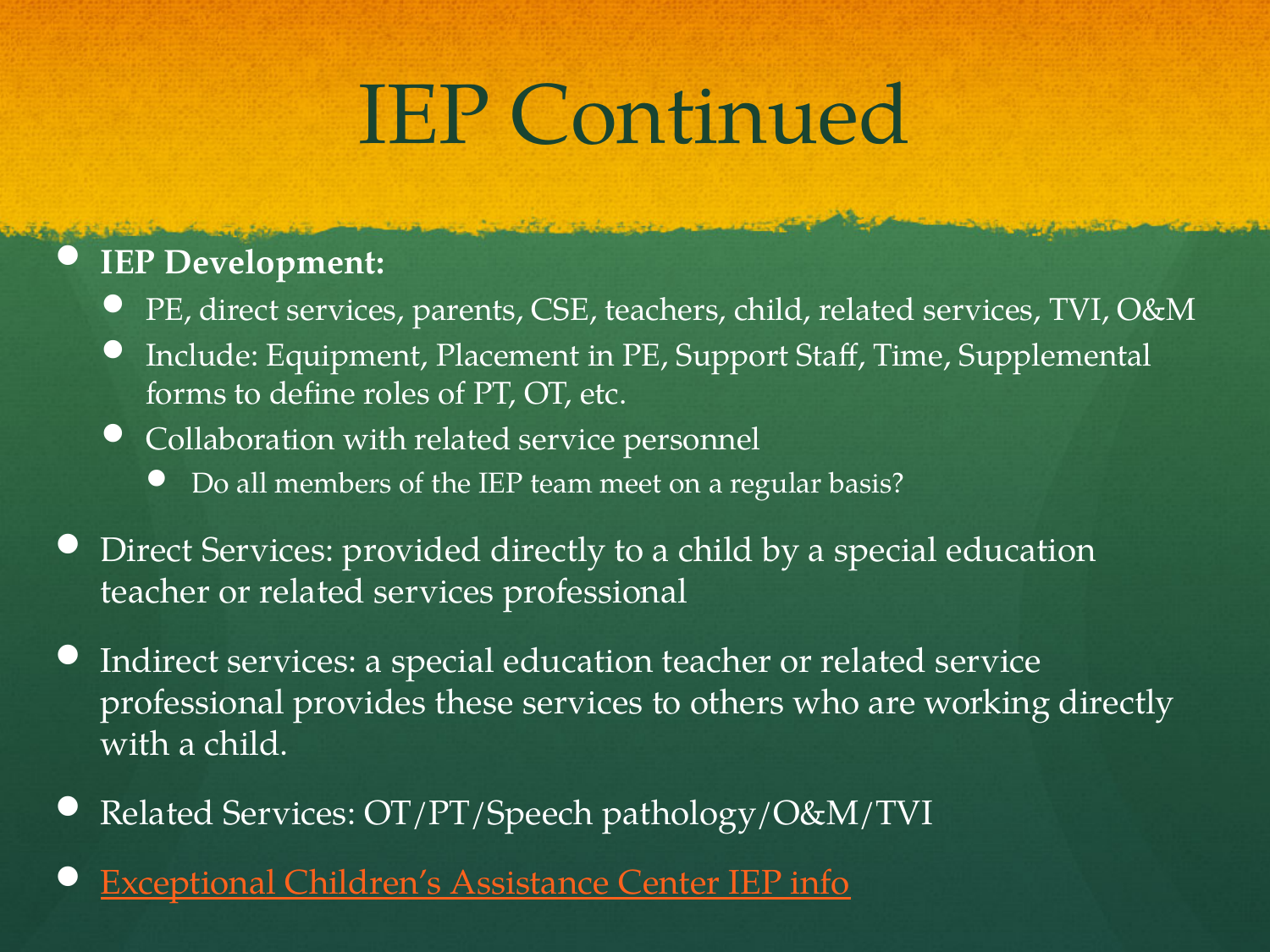

# IEP Continued
IEP Development:
PE, direct services, parents, CSE, teachers, child, related services, TVI, O&M
Include: Equipment, Placement in PE, Support Staff, Time, Supplemental forms to define roles of PT, OT, etc.
Collaboration with related service personnel
Do all members of the IEP team meet on a regular basis?
Direct Services: provided directly to a child by a special education teacher or related services professional
Indirect services: a special education teacher or related service professional provides these services to others who are working directly with a child.
Related Services: OT/PT/Speech pathology/O&M/TVI
Exceptional Children’s Assistance Center IEP info